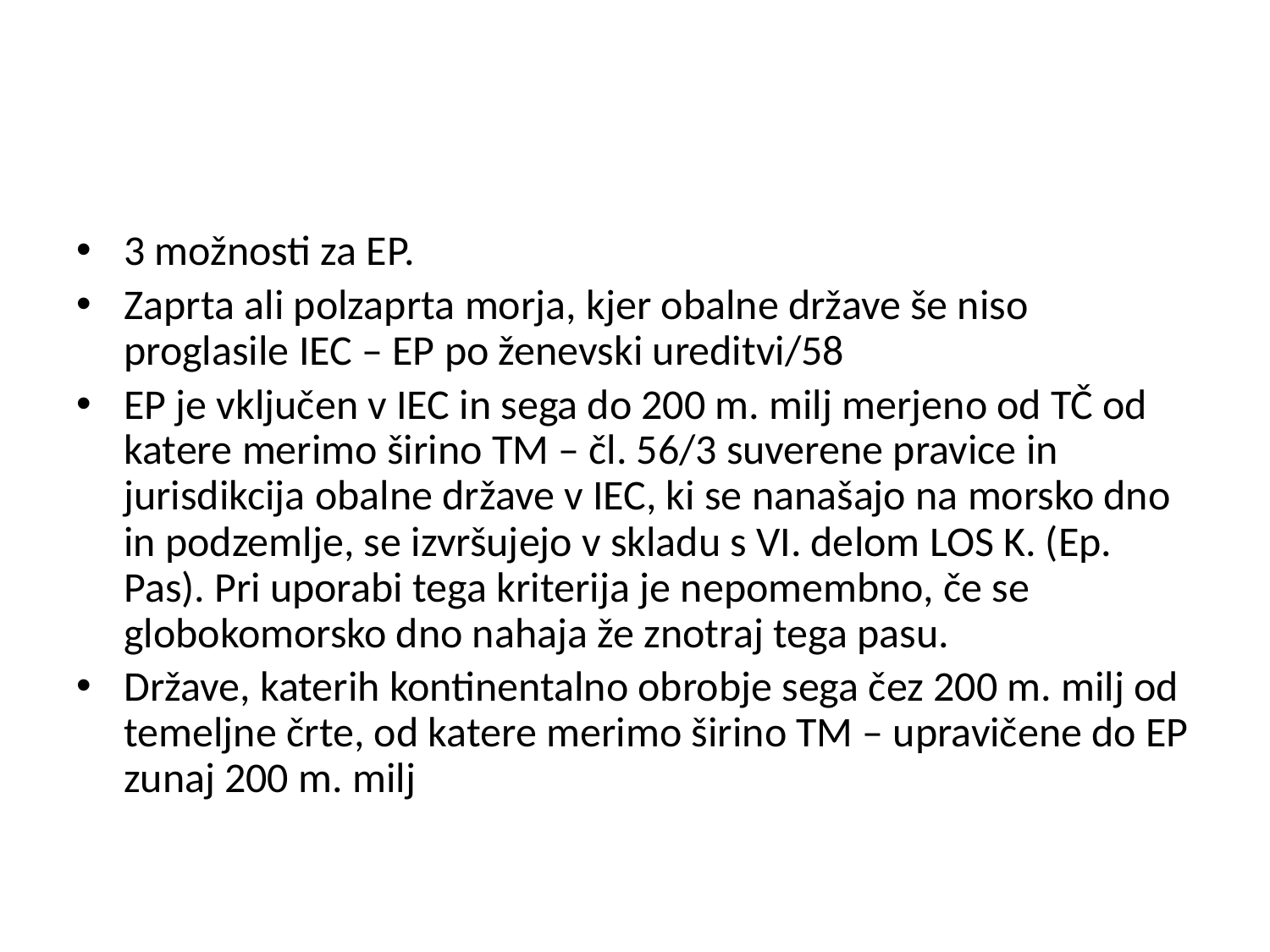

#
3 možnosti za EP.
Zaprta ali polzaprta morja, kjer obalne države še niso proglasile IEC – EP po ženevski ureditvi/58
EP je vključen v IEC in sega do 200 m. milj merjeno od TČ od katere merimo širino TM – čl. 56/3 suverene pravice in jurisdikcija obalne države v IEC, ki se nanašajo na morsko dno in podzemlje, se izvršujejo v skladu s VI. delom LOS K. (Ep. Pas). Pri uporabi tega kriterija je nepomembno, če se globokomorsko dno nahaja že znotraj tega pasu.
Države, katerih kontinentalno obrobje sega čez 200 m. milj od temeljne črte, od katere merimo širino TM – upravičene do EP zunaj 200 m. milj